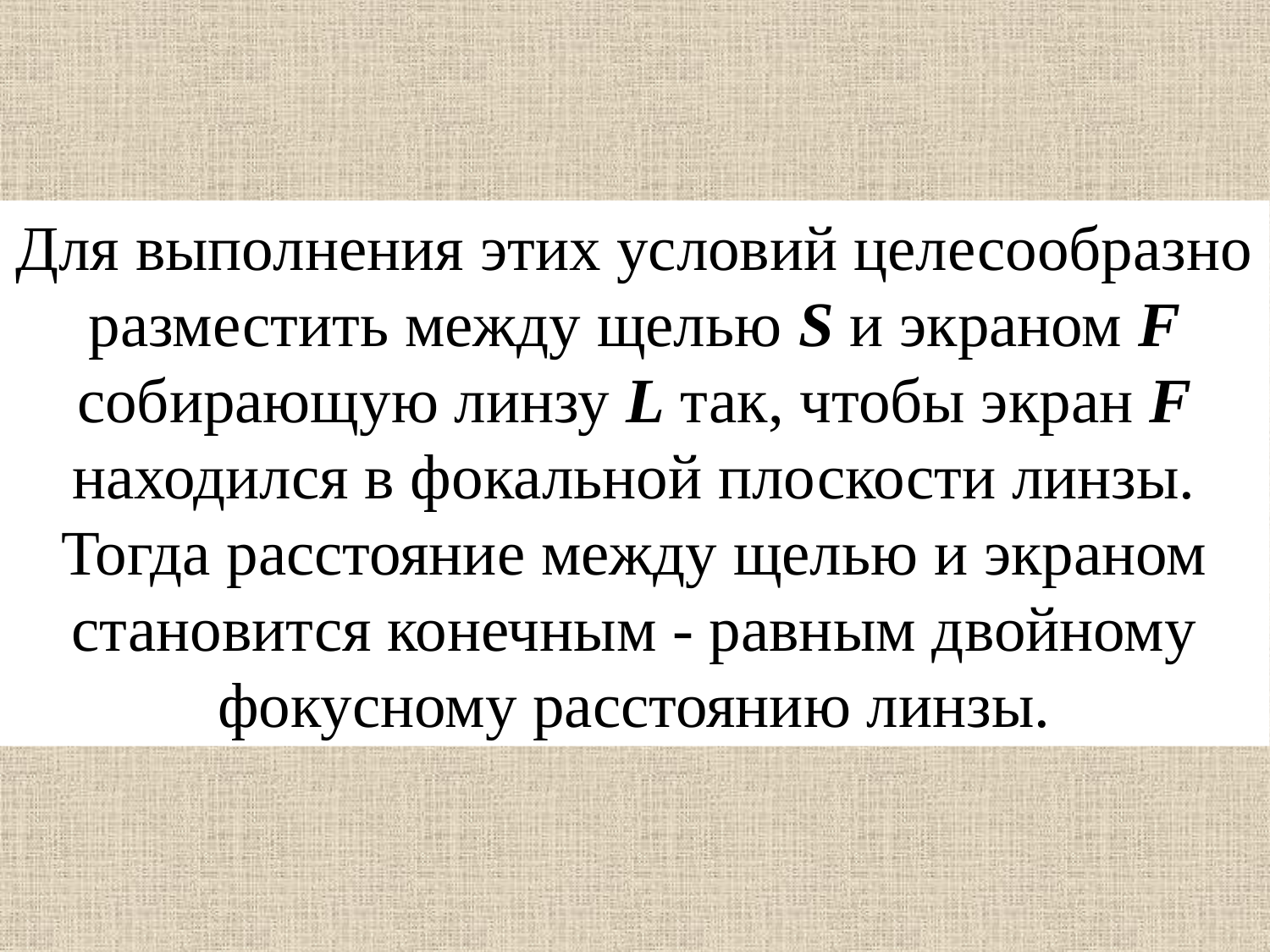

Для выполнения этих условий целесообразно разместить между щелью S и экраном F собирающую линзу L так, чтобы экран F находился в фокальной плоскости линзы. Тогда расстояние между щелью и экраном становится конечным - равным двойному фокусному расстоянию линзы.